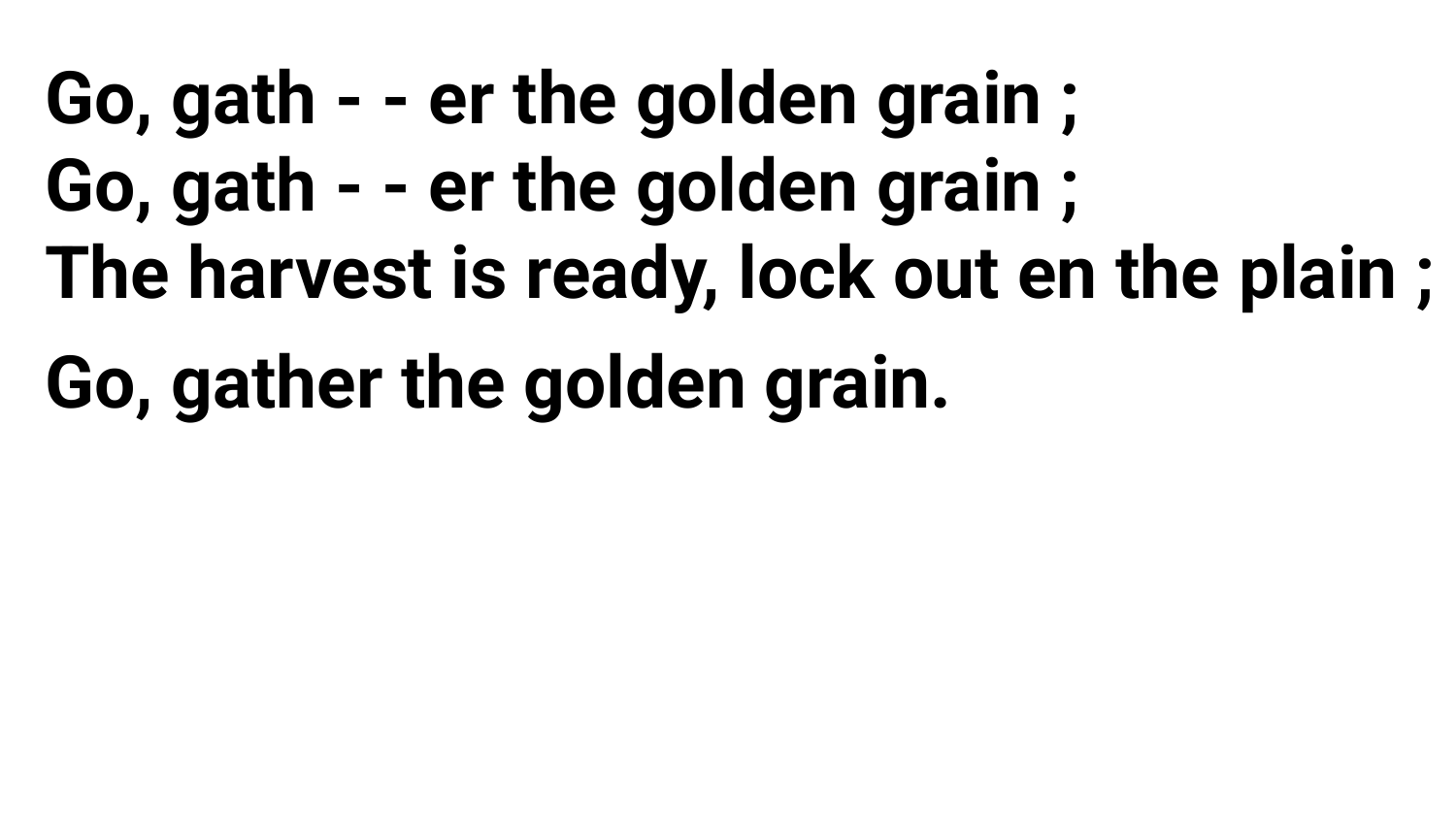

Go, gath - - er the golden grain ;
Go, gath - - er the golden grain ;
The harvest is ready, lock out en the plain ;
Go, gather the golden grain.